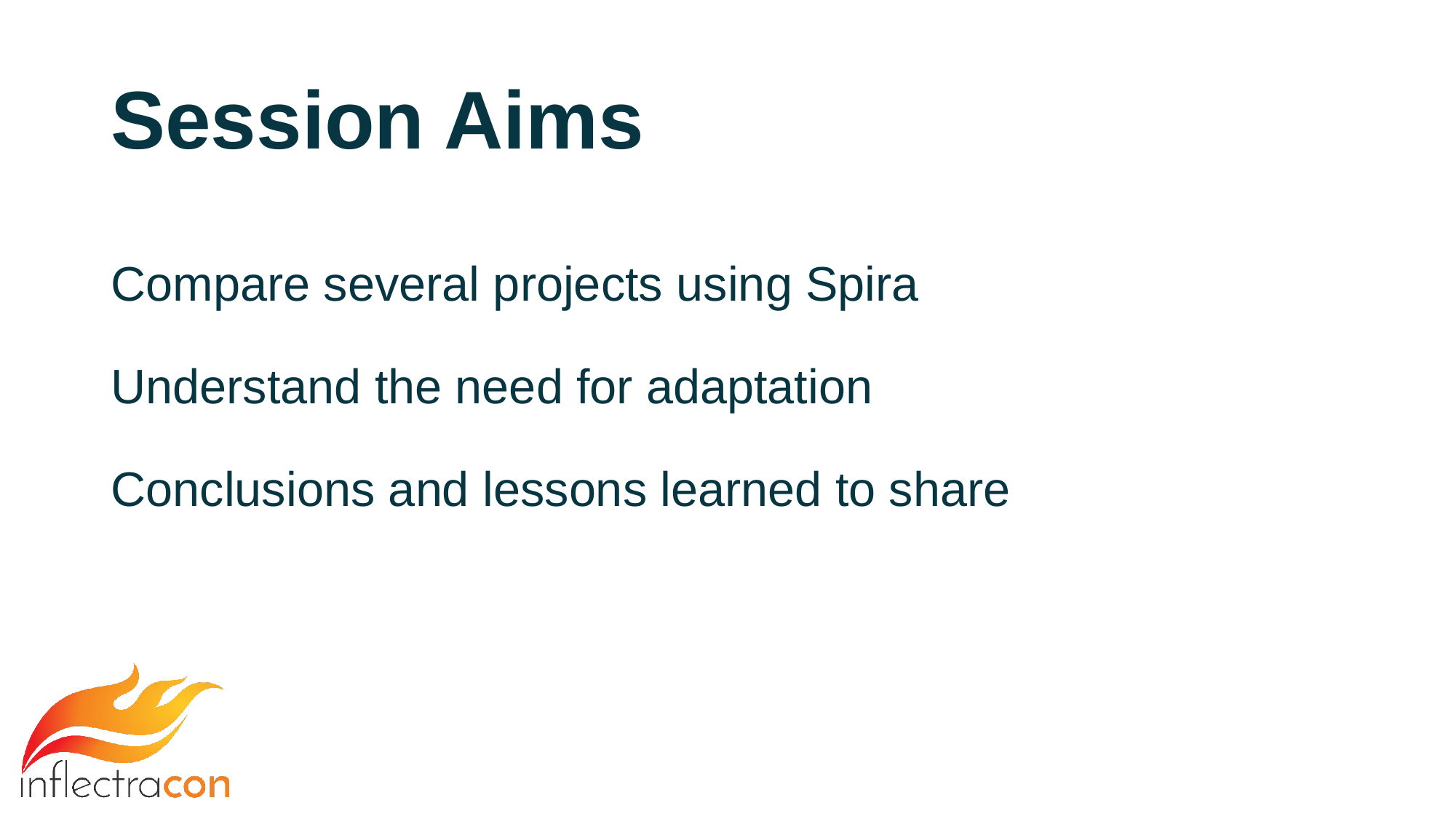

# Session Aims
Compare several projects using Spira
Understand the need for adaptation
Conclusions and lessons learned to share